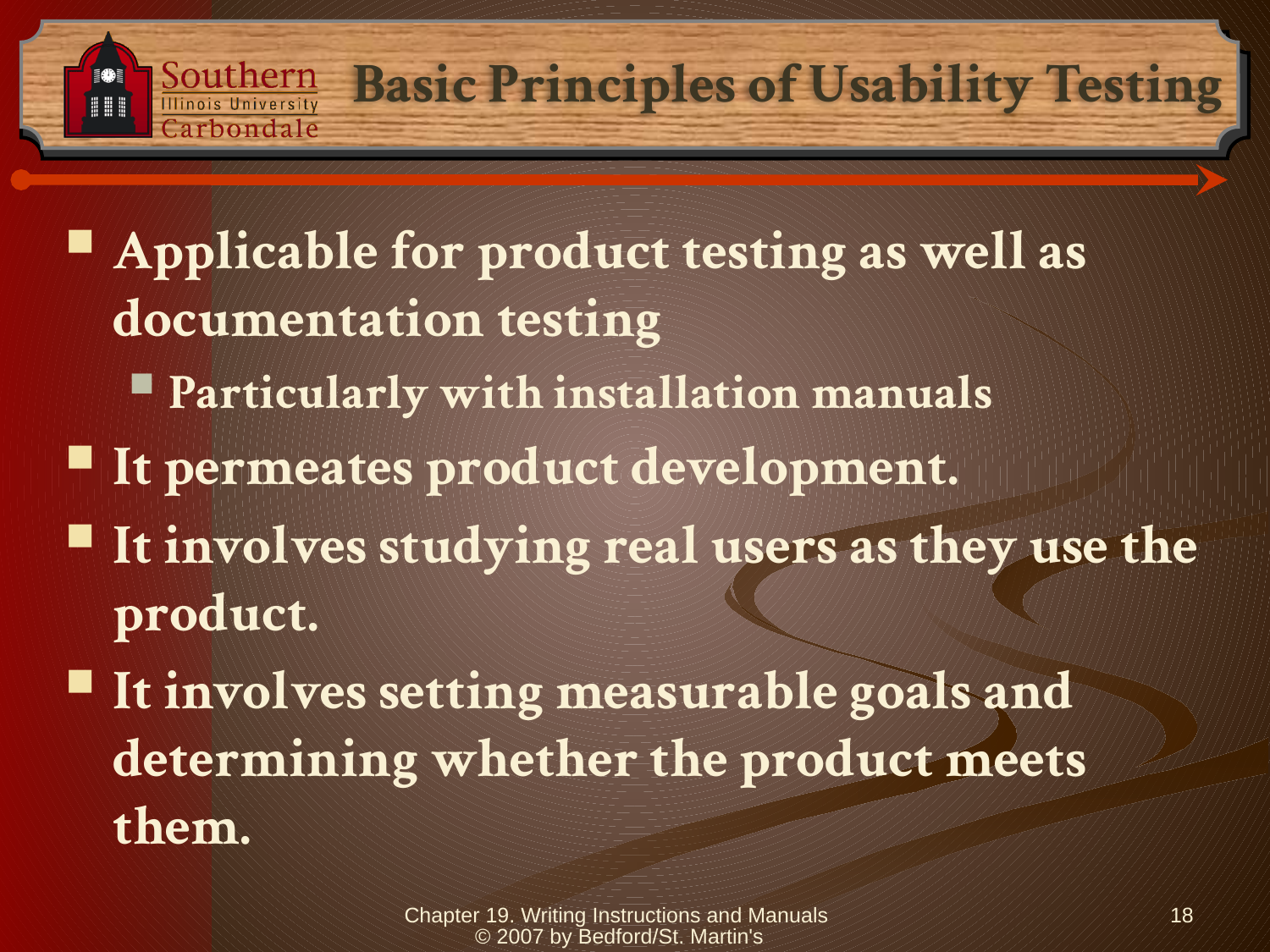

# Basic Principles of Usability Testing
Applicable for product testing as well as documentation testing
Particularly with installation manuals
It permeates product development.
It involves studying real users as they use the product.
It involves setting measurable goals and determining whether the product meets them.
Chapter 19. Writing Instructions and Manuals                  © 2007 by Bedford/St. Martin's
18